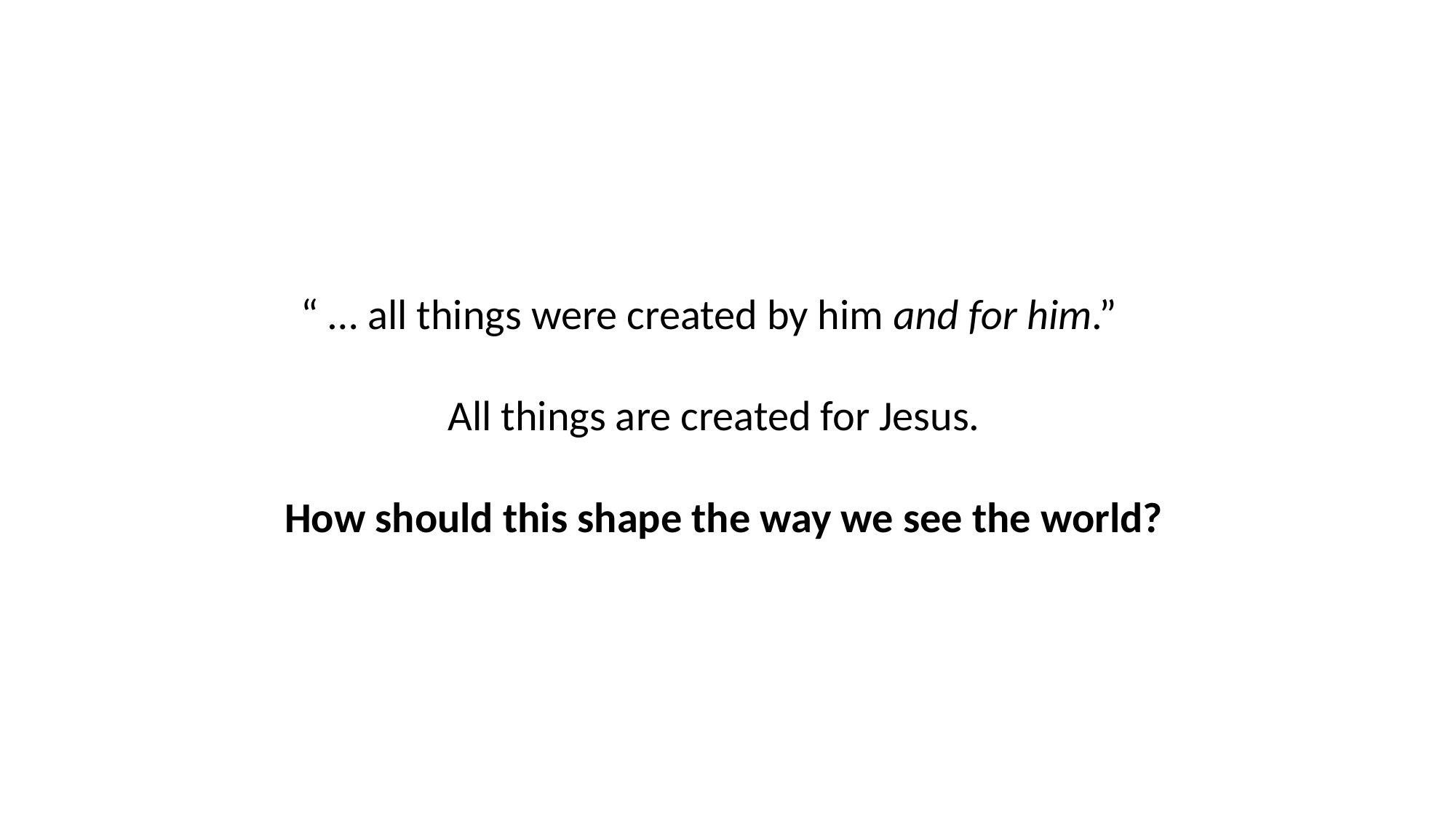

“ … all things were created by him and for him.”

All things are created for Jesus.

How should this shape the way we see the world?